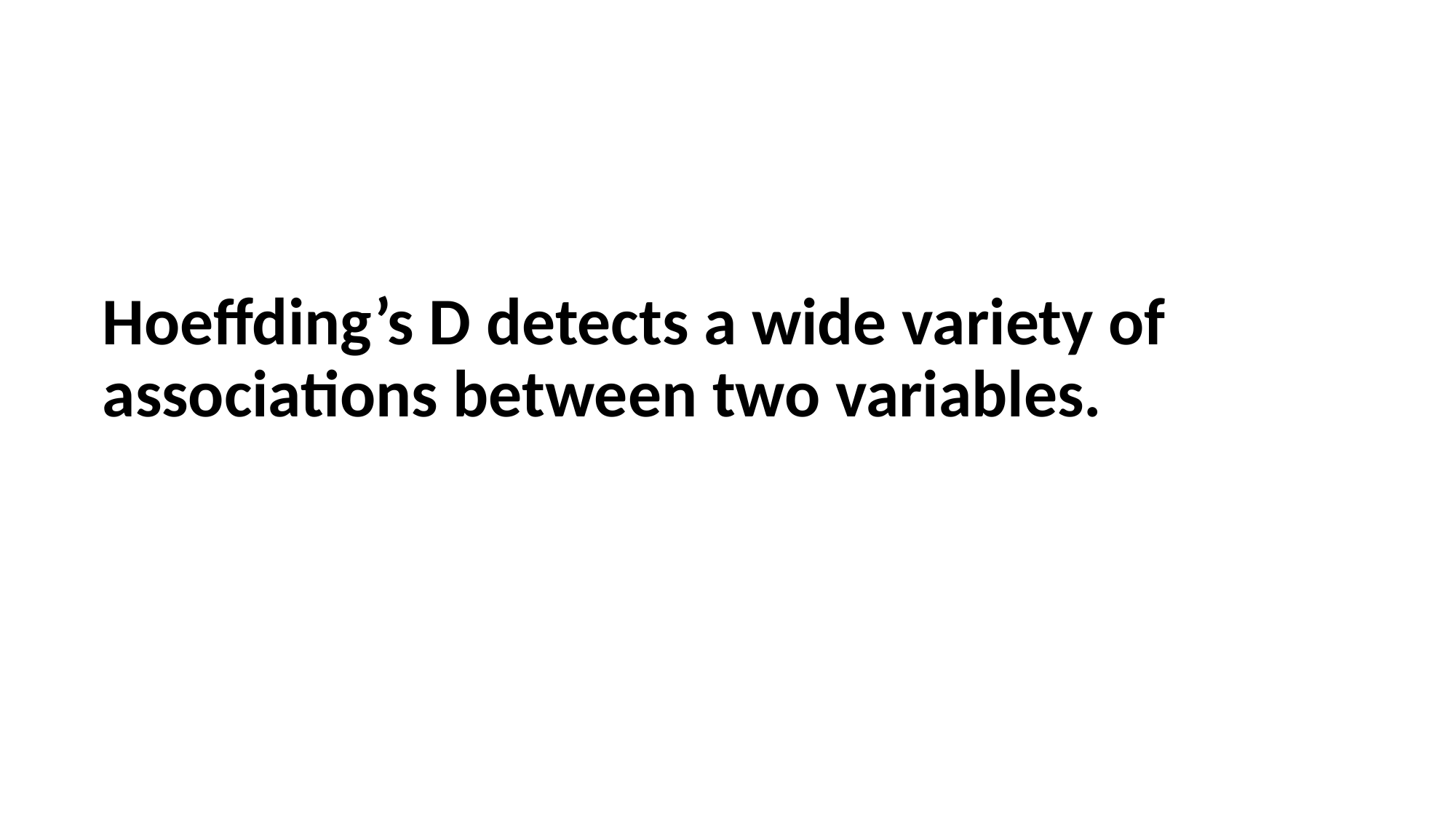

# Hoeffding’s D detects a wide variety of associations between two variables.